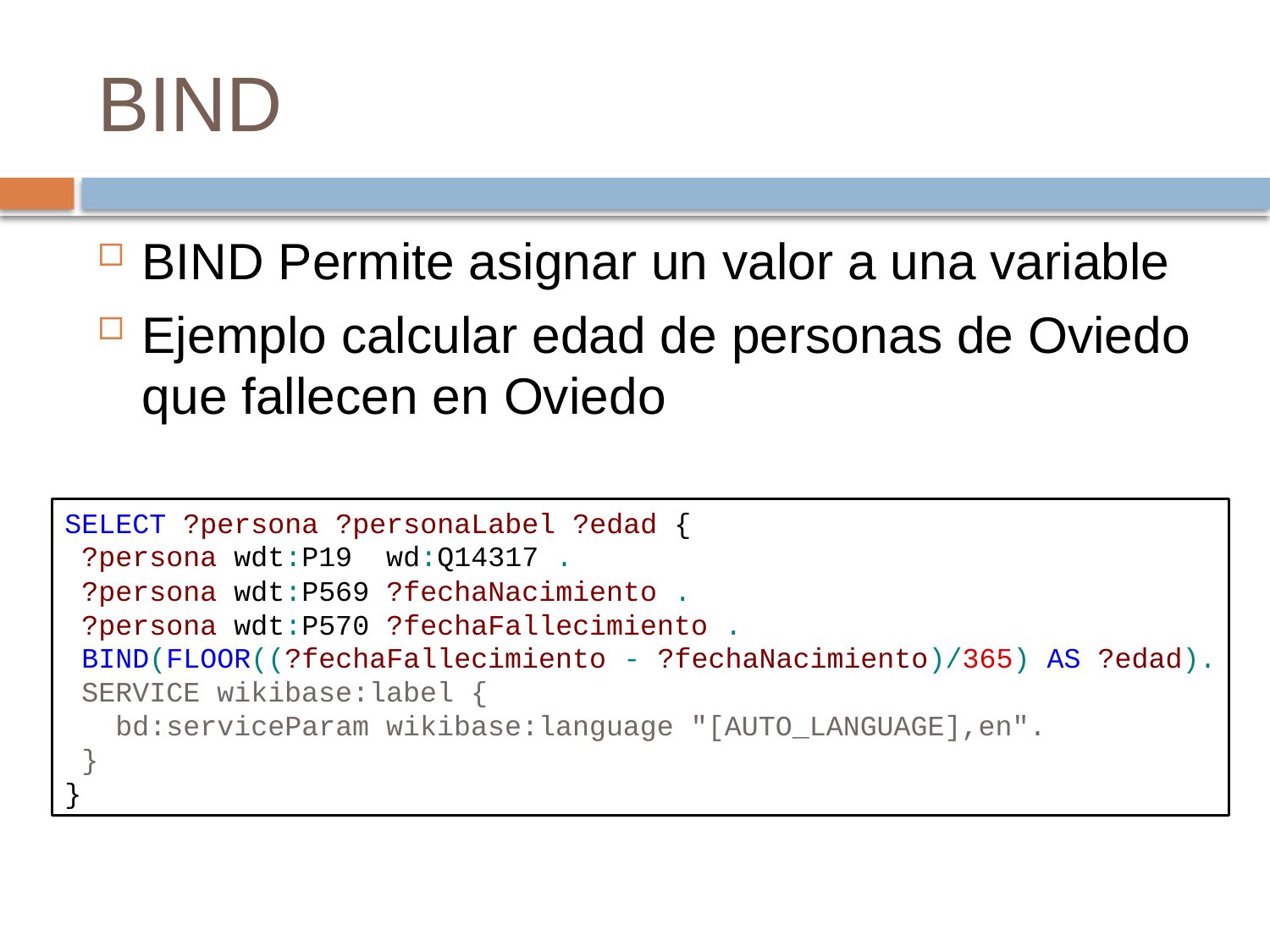

# BIND
BIND Permite asignar un valor a una variable
Ejemplo calcular edad de personas de Oviedo que fallecen en Oviedo
SELECT ?persona ?personaLabel ?edad {
 ?persona wdt:P19  wd:Q14317 .
 ?persona wdt:P569 ?fechaNacimiento .
 ?persona wdt:P570 ?fechaFallecimiento .
 BIND(FLOOR((?fechaFallecimiento - ?fechaNacimiento)/365) AS ?edad).
 SERVICE wikibase:label {
   bd:serviceParam wikibase:language "[AUTO_LANGUAGE],en".
 }
}